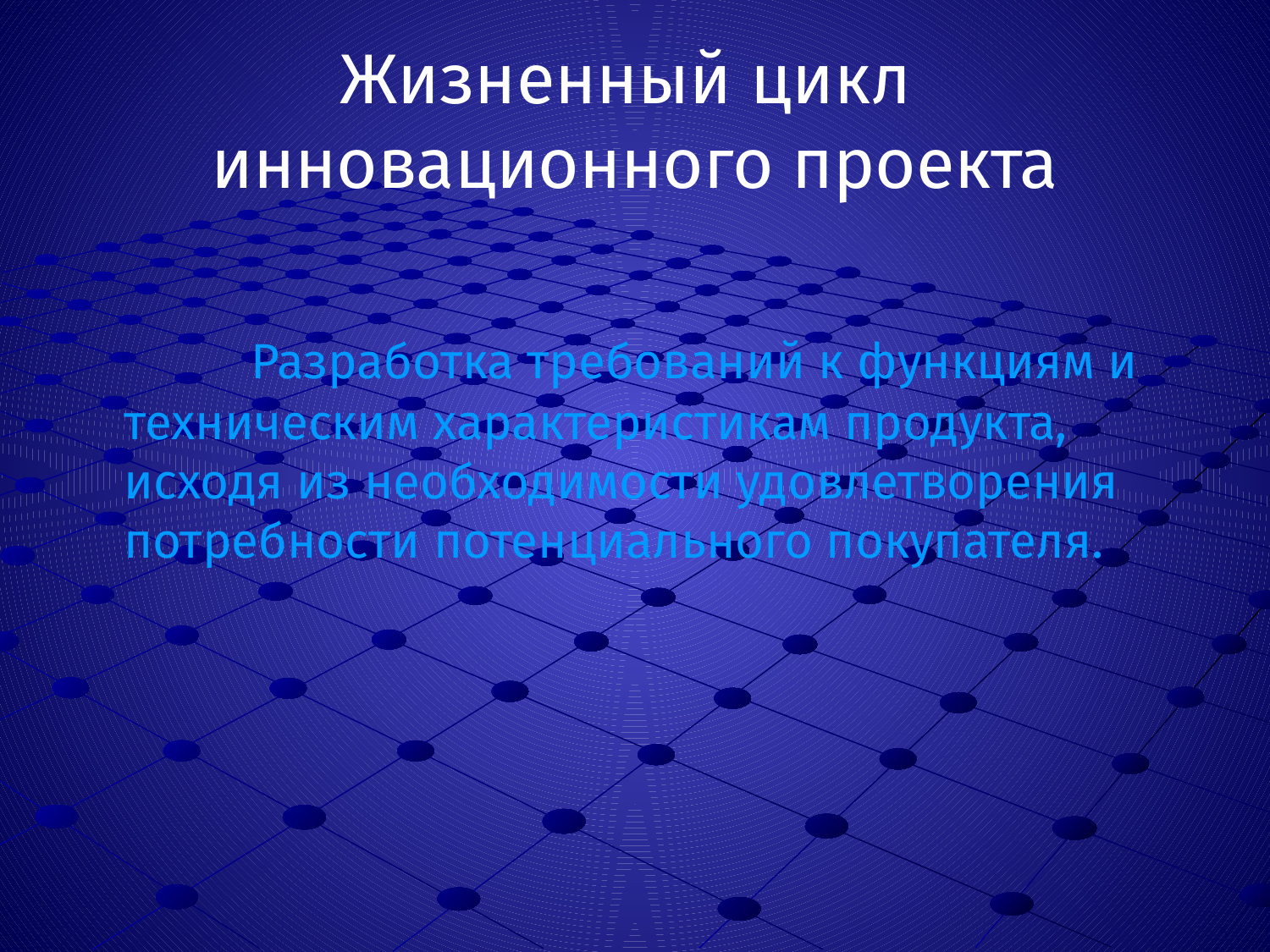

# Жизненный цикл инновационного проекта
		Разработка требований к функциям и техническим характеристикам продукта, исходя из необходимости удовлетворения потребности потенциального покупателя.